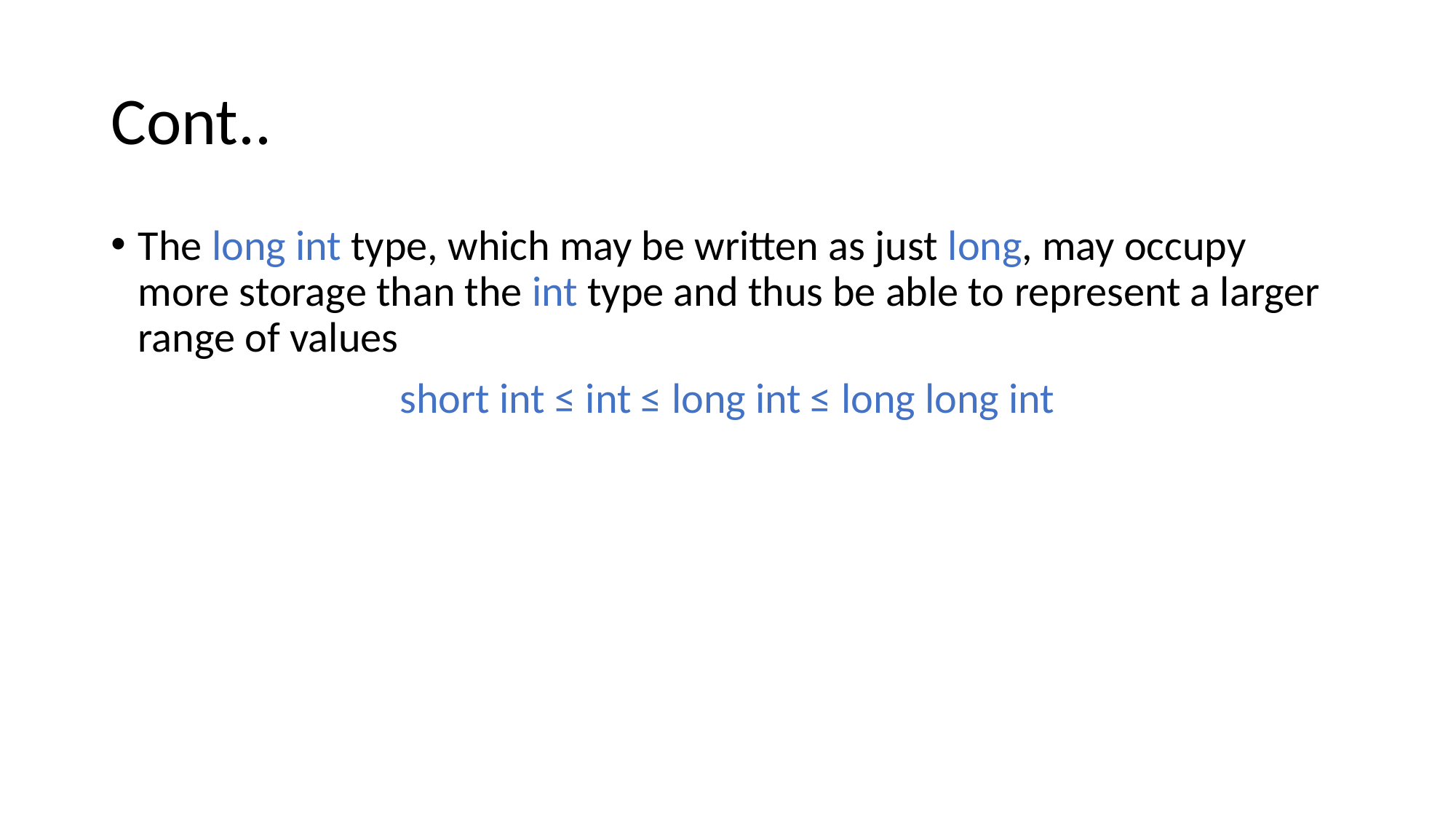

# Cont..
The long int type, which may be written as just long, may occupy more storage than the int type and thus be able to represent a larger range of values
short int ≤ int ≤ long int ≤ long long int